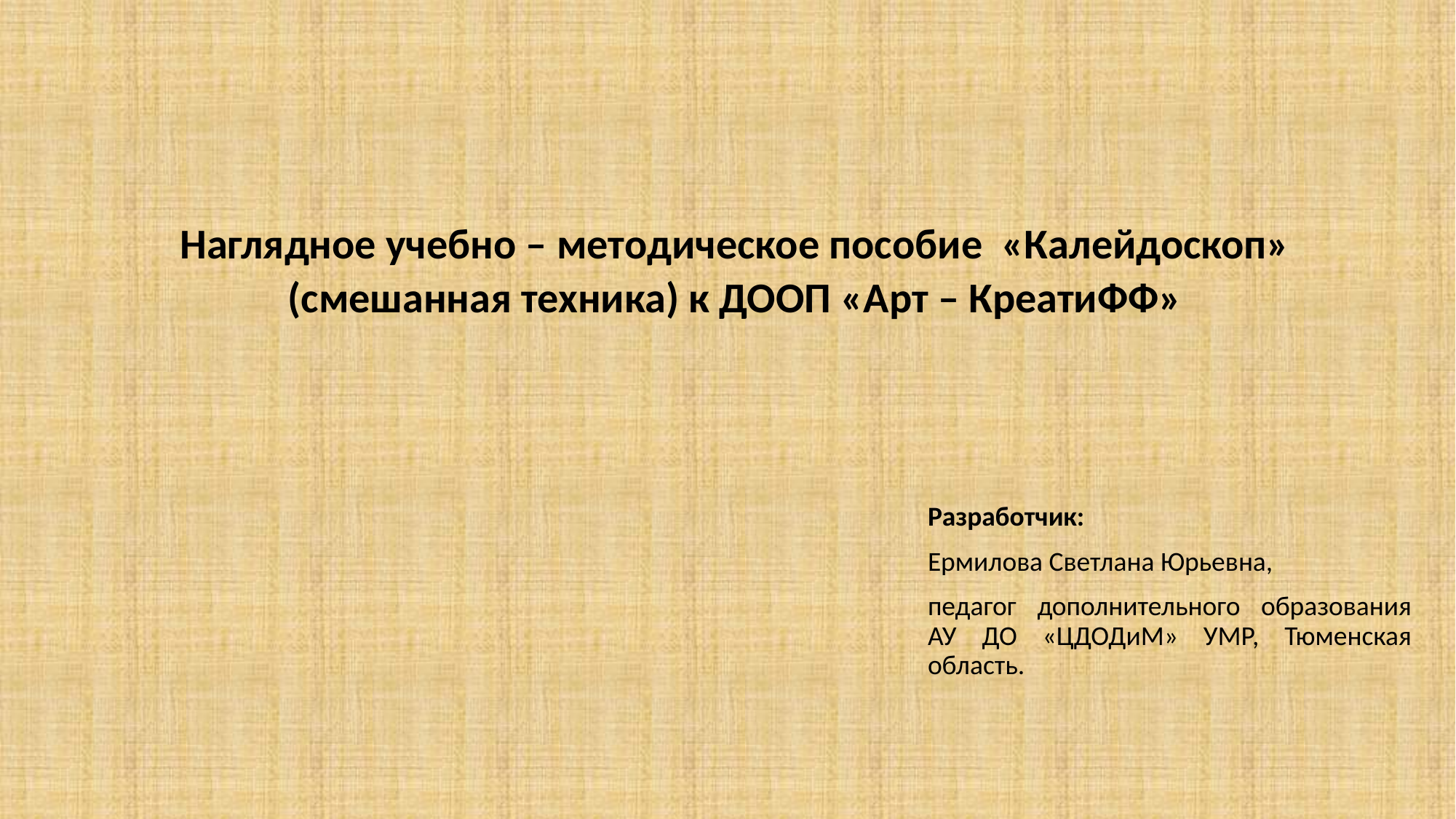

# Наглядное учебно – методическое пособие  «Калейдоскоп» (смешанная техника) к ДООП «Арт – КреатиФФ»
Разработчик:
Ермилова Светлана Юрьевна,
педагог дополнительного образования АУ ДО «ЦДОДиМ» УМР, Тюменская область.